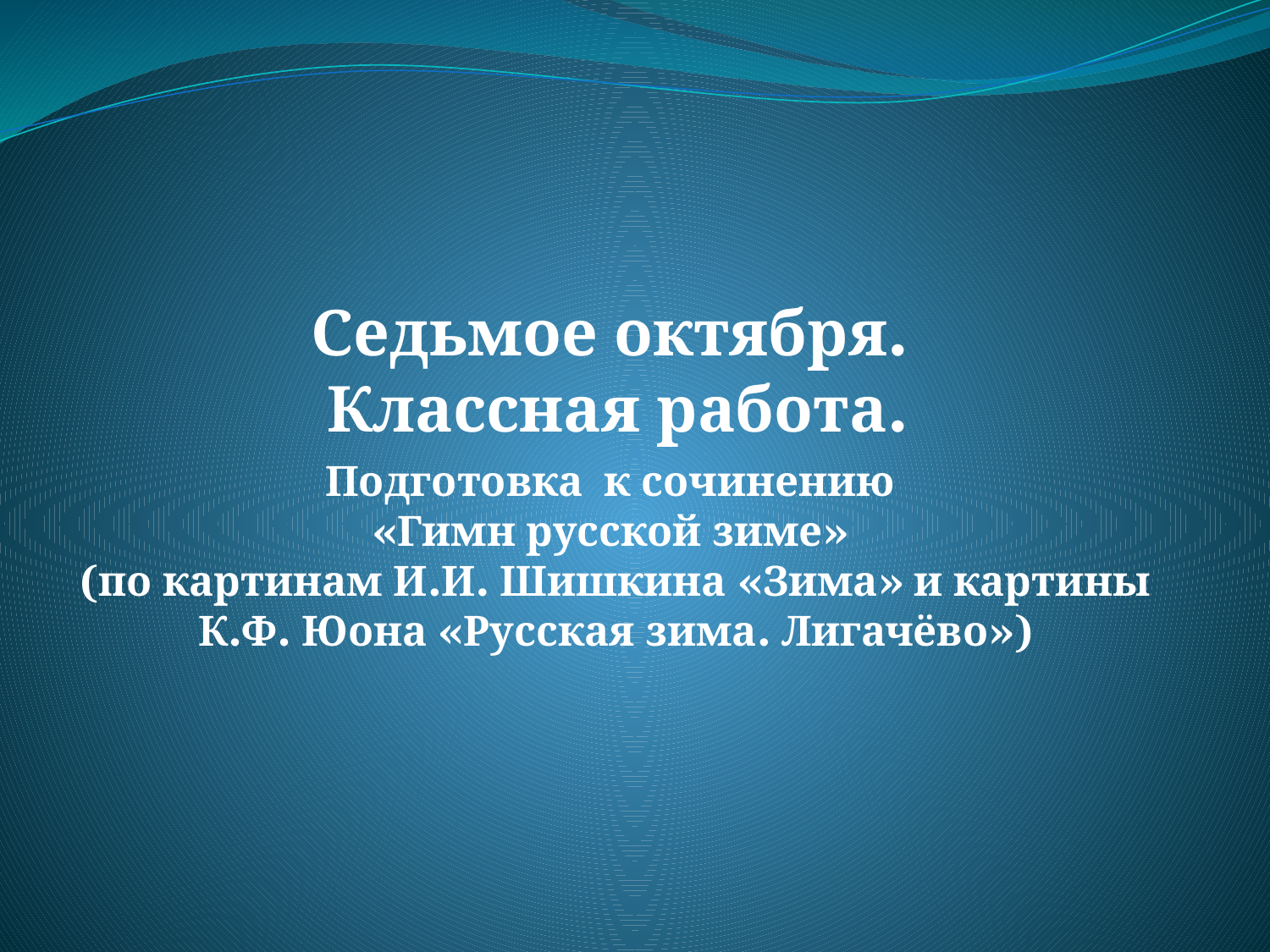

# Седьмое октября. Классная работа.
Подготовка  к сочинению
«Гимн русской зиме»
(по картинам И.И. Шишкина «Зима» и картины К.Ф. Юона «Русская зима. Лигачёво»)